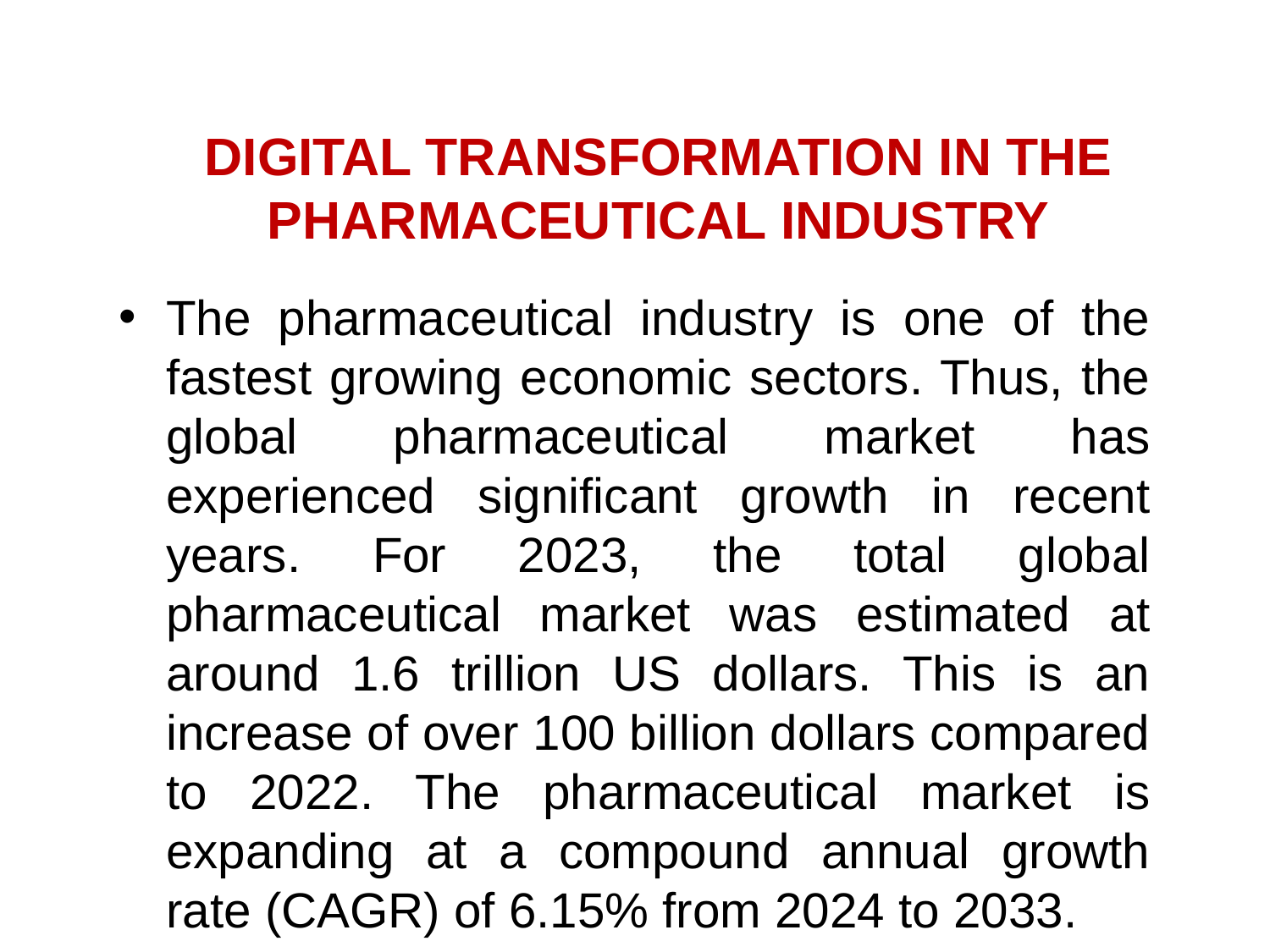

DIGITAL TRANSFORMATION IN THE PHARMACEUTICAL INDUSTRY

The pharmaceutical industry is one of the fastest growing economic sectors. Thus, the global pharmaceutical market has experienced significant growth in recent years. For 2023, the total global pharmaceutical market was estimated at around 1.6 trillion US dollars. This is an increase of over 100 billion dollars compared to 2022. The pharmaceutical market is expanding at a compound annual growth rate (CAGR) of 6.15% from 2024 to 2033.